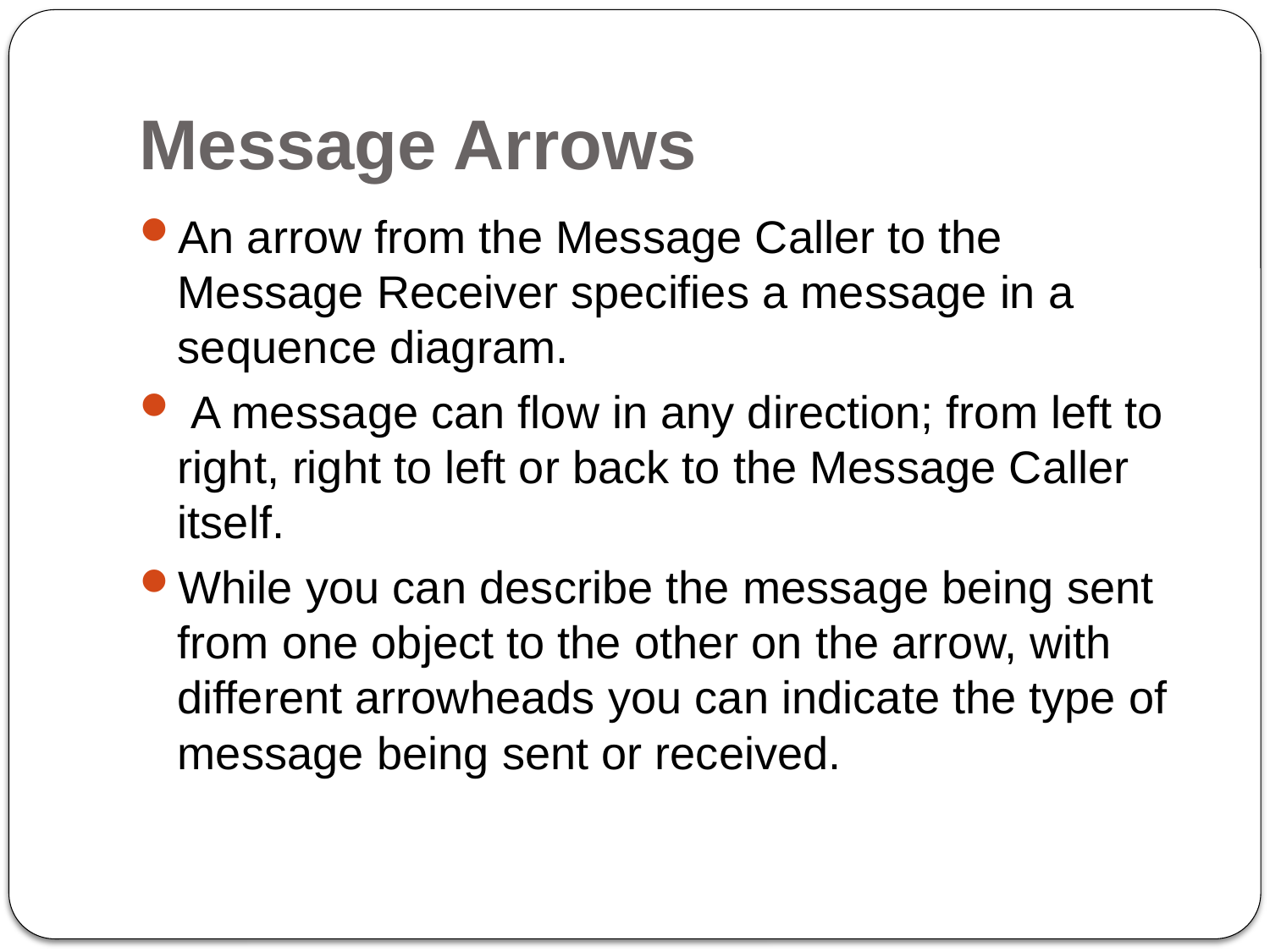

# Message Arrows
An arrow from the Message Caller to the Message Receiver specifies a message in a sequence diagram.
 A message can flow in any direction; from left to right, right to left or back to the Message Caller itself.
While you can describe the message being sent from one object to the other on the arrow, with different arrowheads you can indicate the type of message being sent or received.